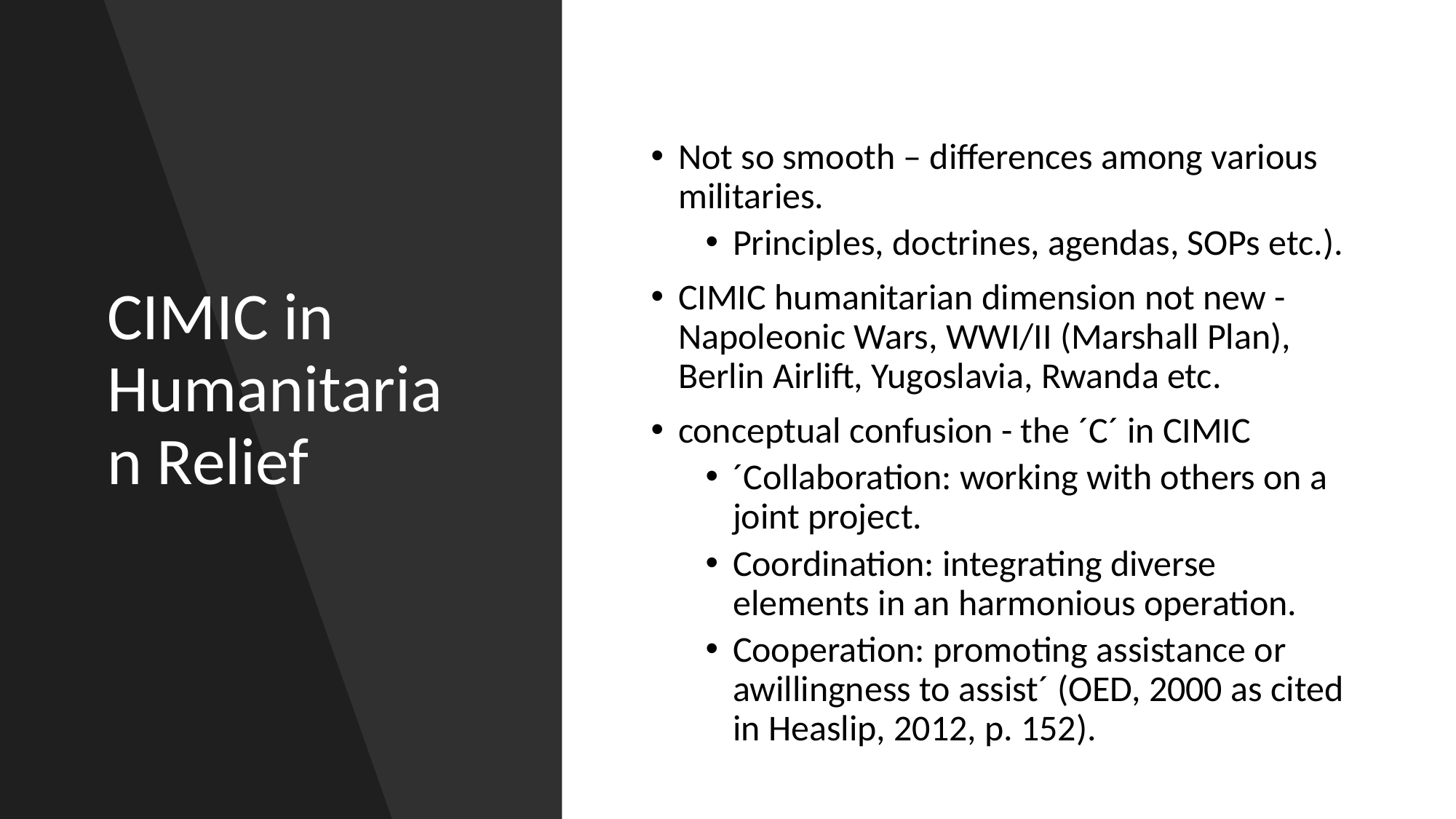

# CIMIC in Humanitarian Relief
Not so smooth – differences among various militaries.
Principles, doctrines, agendas, SOPs etc.).
CIMIC humanitarian dimension not new - Napoleonic Wars, WWI/II (Marshall Plan), Berlin Airlift, Yugoslavia, Rwanda etc.
conceptual confusion - the ´C´ in CIMIC
´Collaboration: working with others on a joint project.
Coordination: integrating diverse elements in an harmonious operation.
Cooperation: promoting assistance or awillingness to assist´ (OED, 2000 as cited in Heaslip, 2012, p. 152).